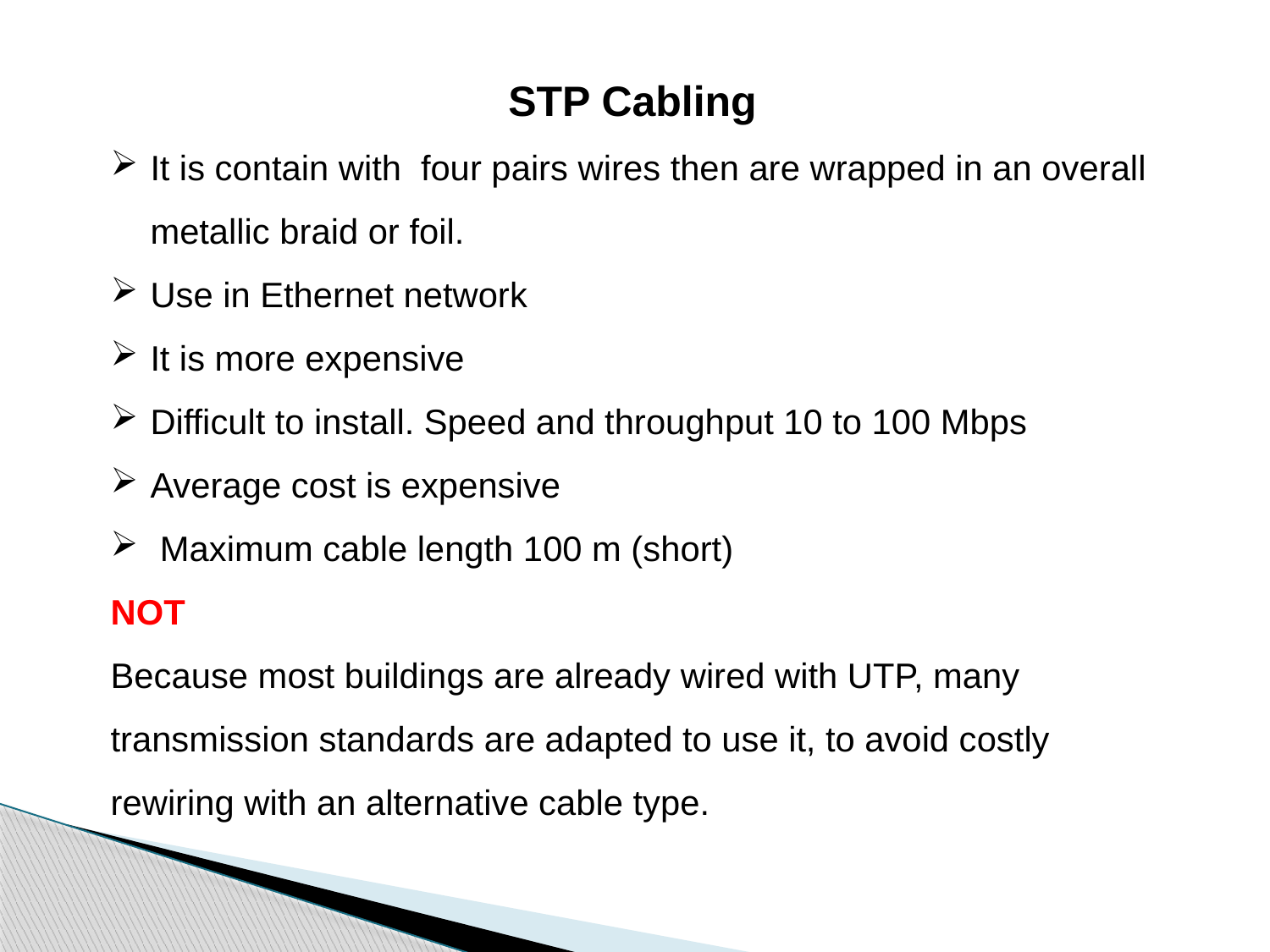

STP Cabling
It is contain with  four pairs wires then are wrapped in an overall metallic braid or foil.
Use in Ethernet network
It is more expensive
Difficult to install. Speed and throughput 10 to 100 Mbps
Average cost is expensive
 Maximum cable length 100 m (short)
NOT
Because most buildings are already wired with UTP, many transmission standards are adapted to use it, to avoid costly rewiring with an alternative cable type.